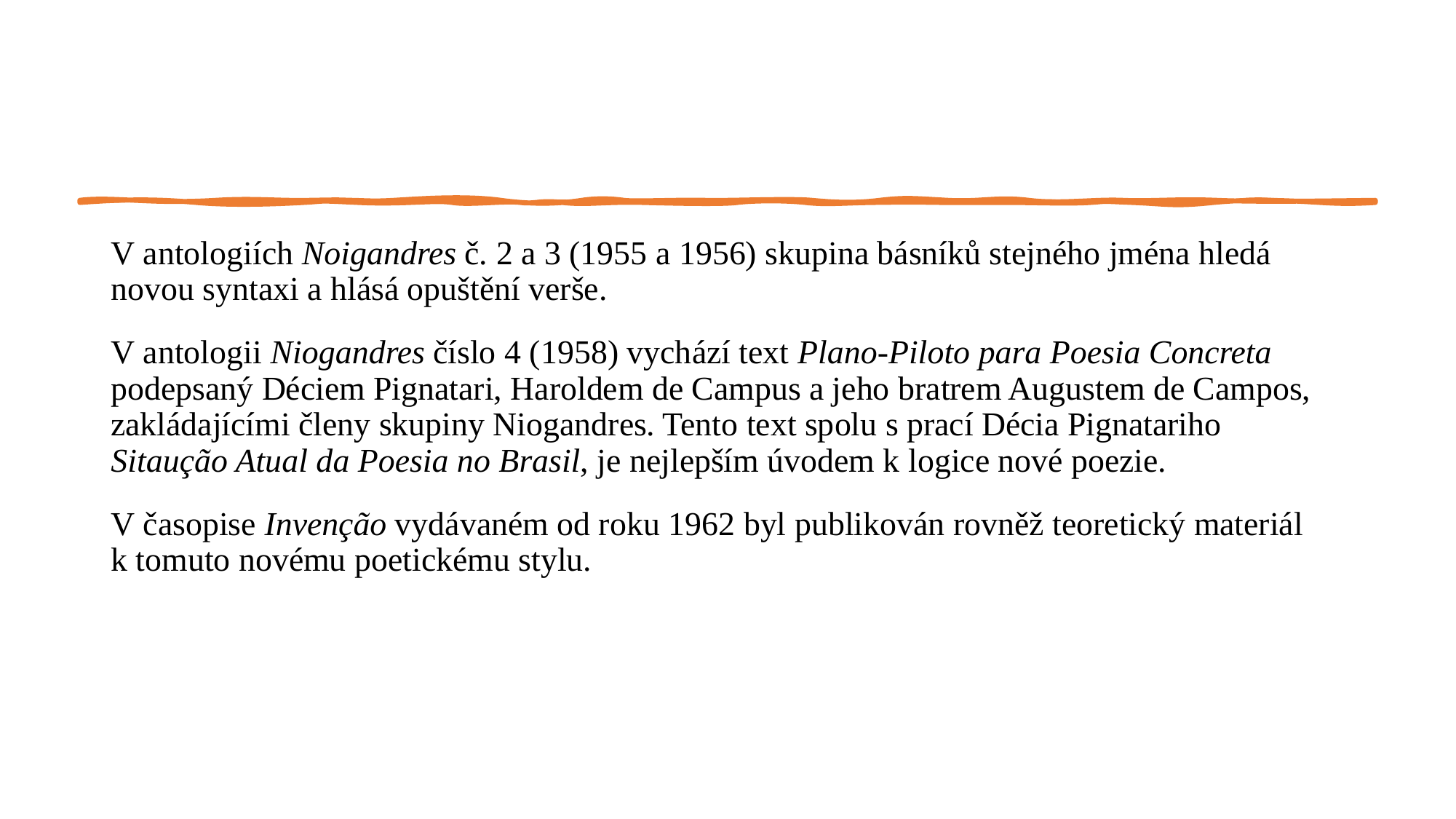

#

V antologiích Noigandres č. 2 a 3 (1955 a 1956) skupina básníků stejného jména hledá novou syntaxi a hlásá opuštění verše.
V antologii Niogandres číslo 4 (1958) vychází text Plano-Piloto para Poesia Concreta podepsaný Déciem Pignatari, Haroldem de Campus a jeho bratrem Augustem de Campos, zakládajícími členy skupiny Niogandres. Tento text spolu s prací Décia Pignatariho Sitaução Atual da Poesia no Brasil, je nejlepším úvodem k logice nové poezie.
V časopise Invenção vydávaném od roku 1962 byl publikován rovněž teoretický materiál k tomuto novému poetickému stylu.